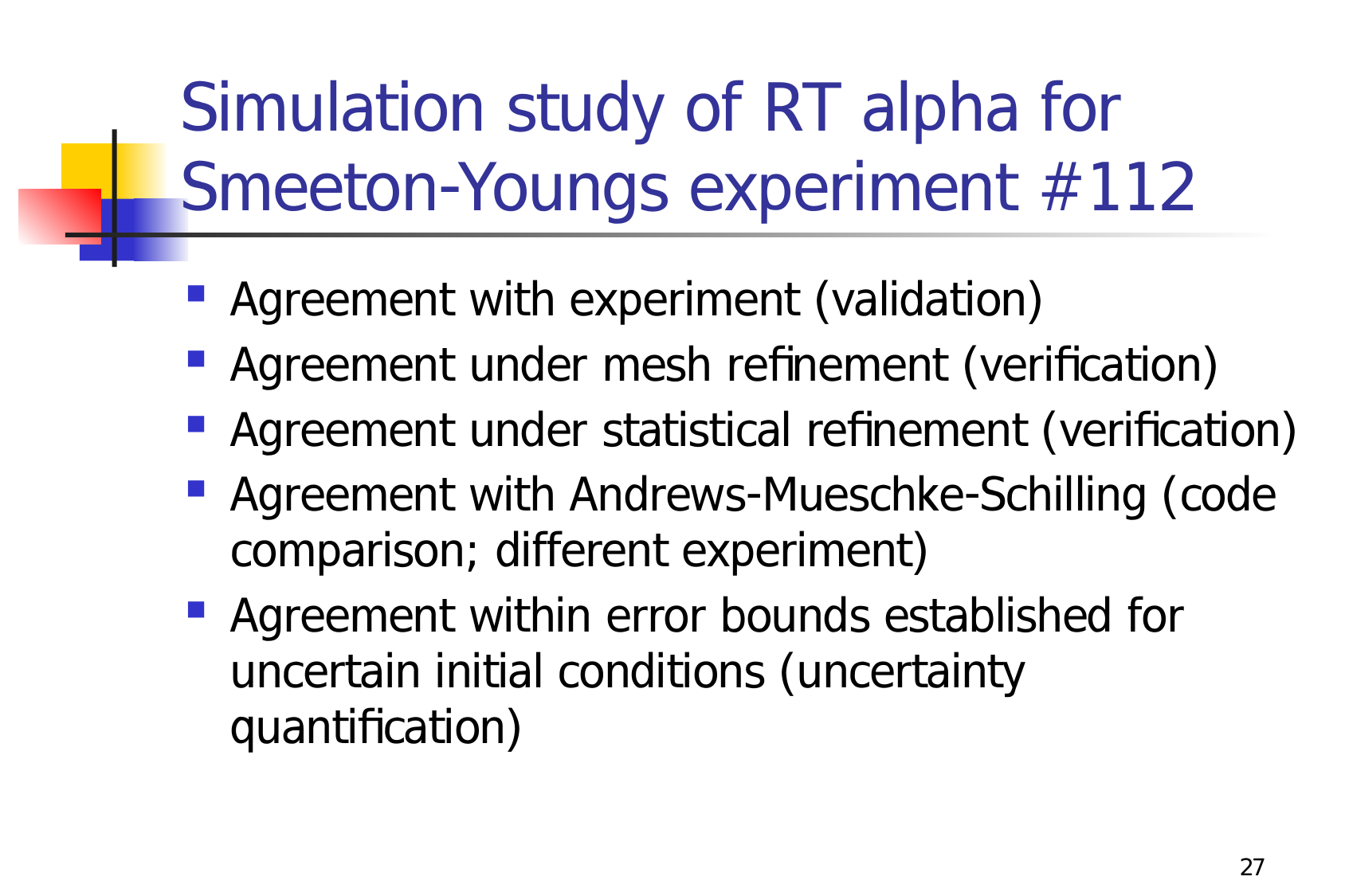

# Simulation study of RT alpha for Smeeton-Youngs experiment #112
Agreement with experiment (validation)
Agreement under mesh refinement (verification)
Agreement under statistical refinement (verification)
Agreement with Andrews-Mueschke-Schilling (code comparison; different experiment)
Agreement within error bounds established for uncertain initial conditions (uncertainty quantification)
27